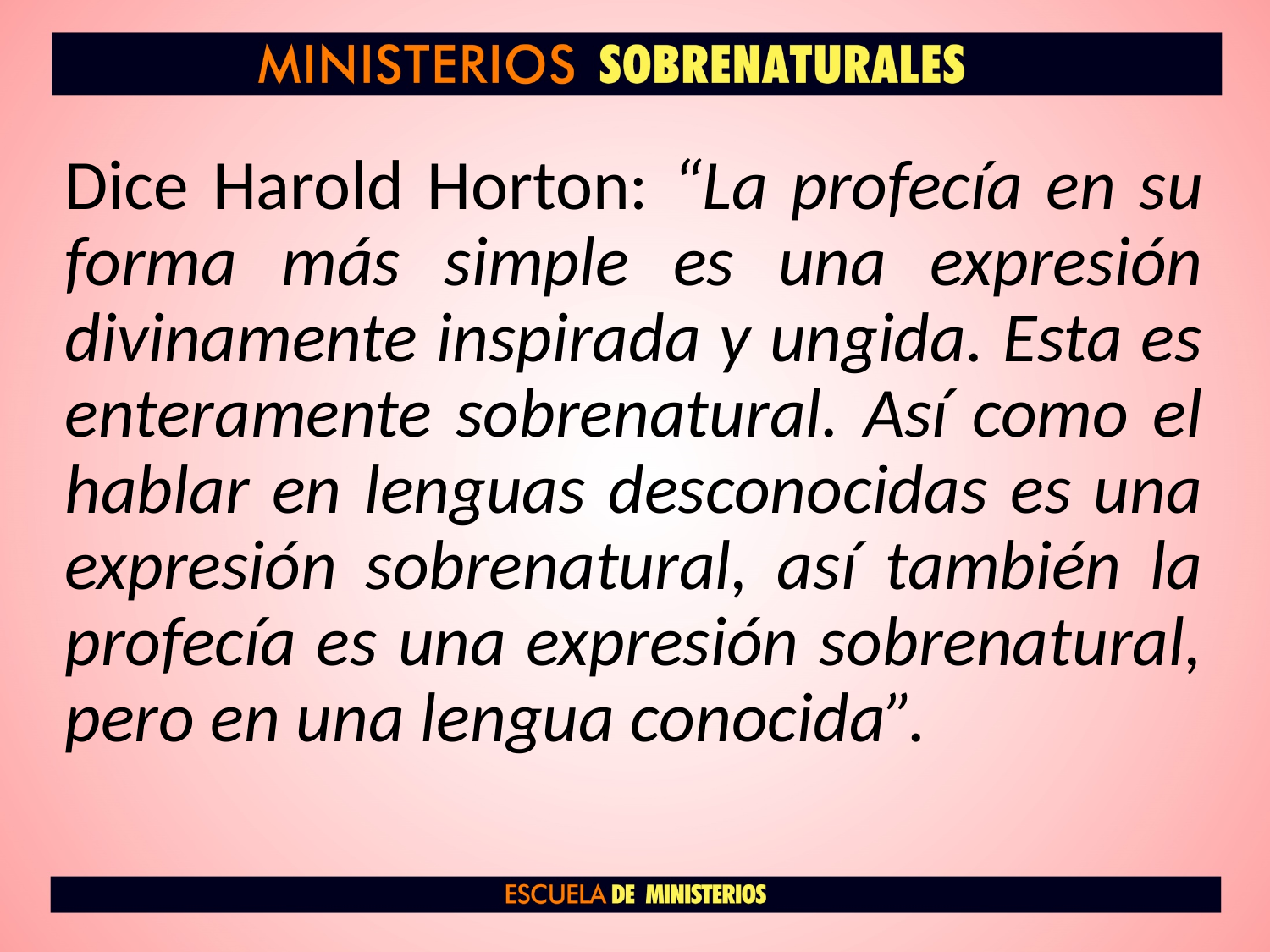

Dice Harold Horton: “La profecía en su forma más simple es una expresión divinamente inspirada y ungida. Esta es enteramente sobrenatural. Así como el hablar en lenguas desconocidas es una expresión sobrenatural, así también la profecía es una expresión sobrenatural, pero en una lengua conocida”.